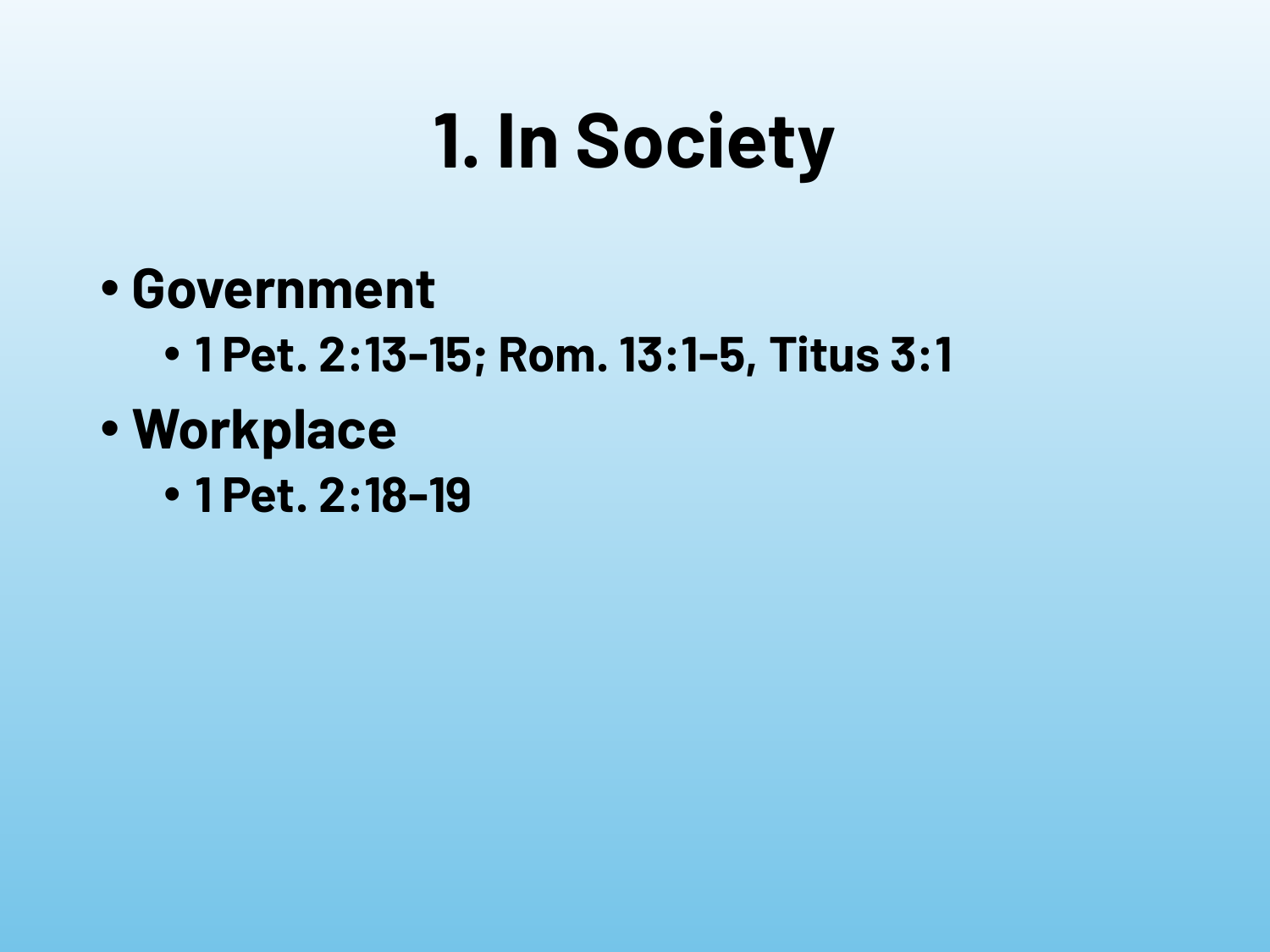

# 1. In Society
Government
1 Pet. 2:13-15; Rom. 13:1-5, Titus 3:1
Workplace
1 Pet. 2:18-19